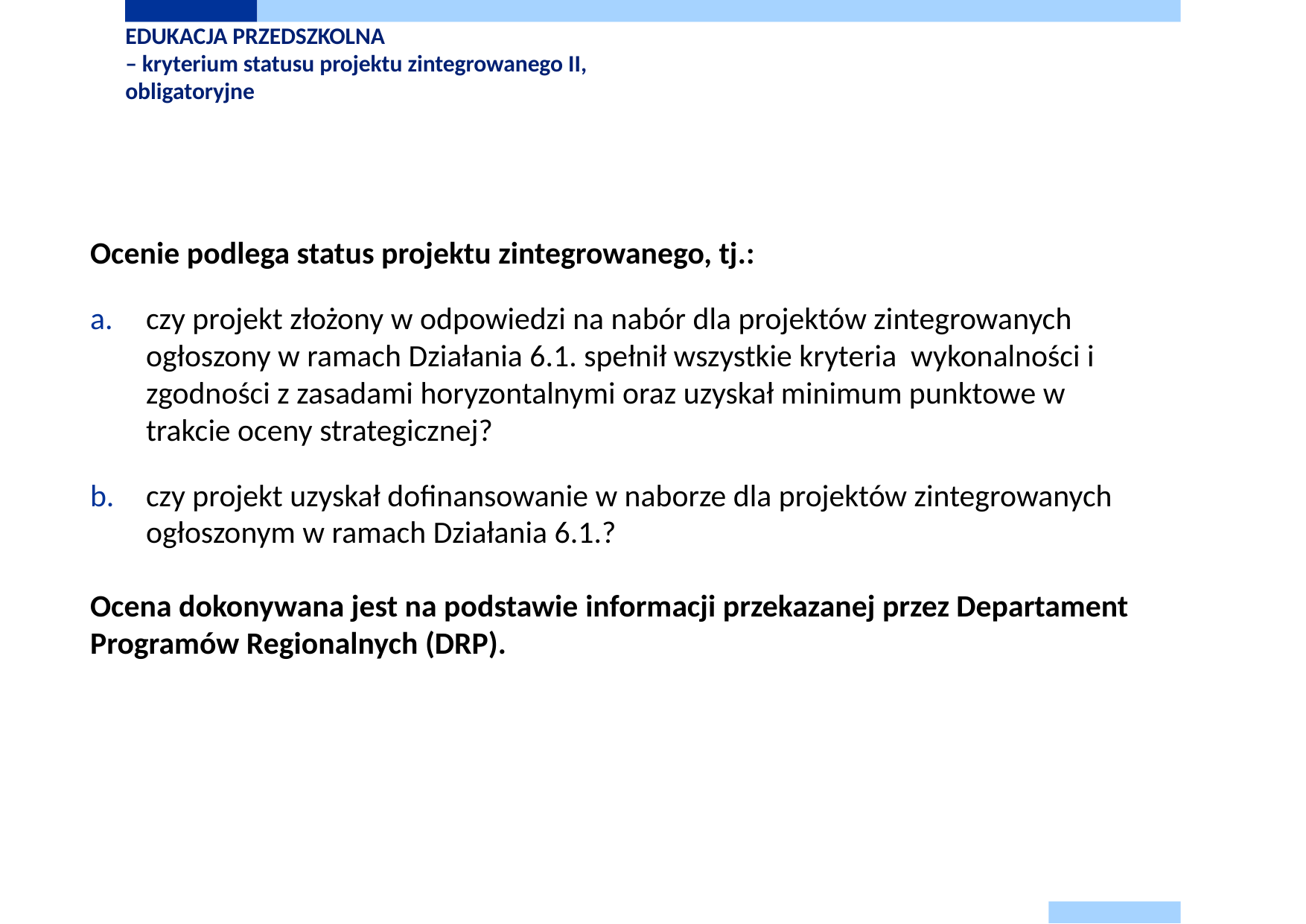

# EDUKACJA PRZEDSZKOLNA – kryterium statusu projektu zintegrowanego II, obligatoryjne
Ocenie podlega status projektu zintegrowanego, tj.:
czy projekt złożony w odpowiedzi na nabór dla projektów zintegrowanych ogłoszony w ramach Działania 6.1. spełnił wszystkie kryteria  wykonalności i zgodności z zasadami horyzontalnymi oraz uzyskał minimum punktowe w trakcie oceny strategicznej?
czy projekt uzyskał dofinansowanie w naborze dla projektów zintegrowanych ogłoszonym w ramach Działania 6.1.?
Ocena dokonywana jest na podstawie informacji przekazanej przez Departament Programów Regionalnych (DRP).